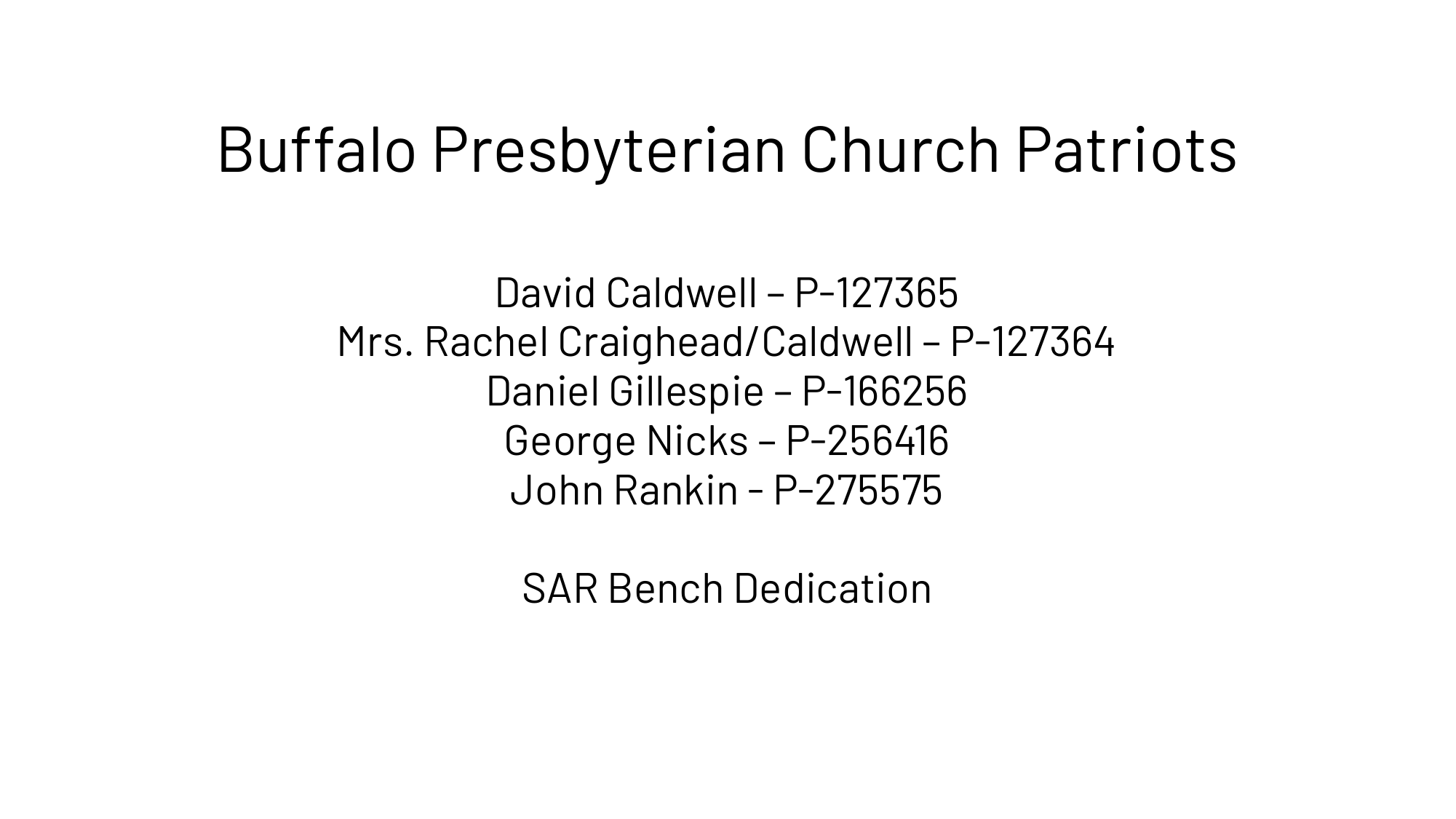

# Buffalo Presbyterian Church Patriots
David Caldwell – P-127365
Mrs. Rachel Craighead/Caldwell – P-127364
Daniel Gillespie – P-166256
George Nicks – P-256416
John Rankin - P-275575

SAR Bench Dedication